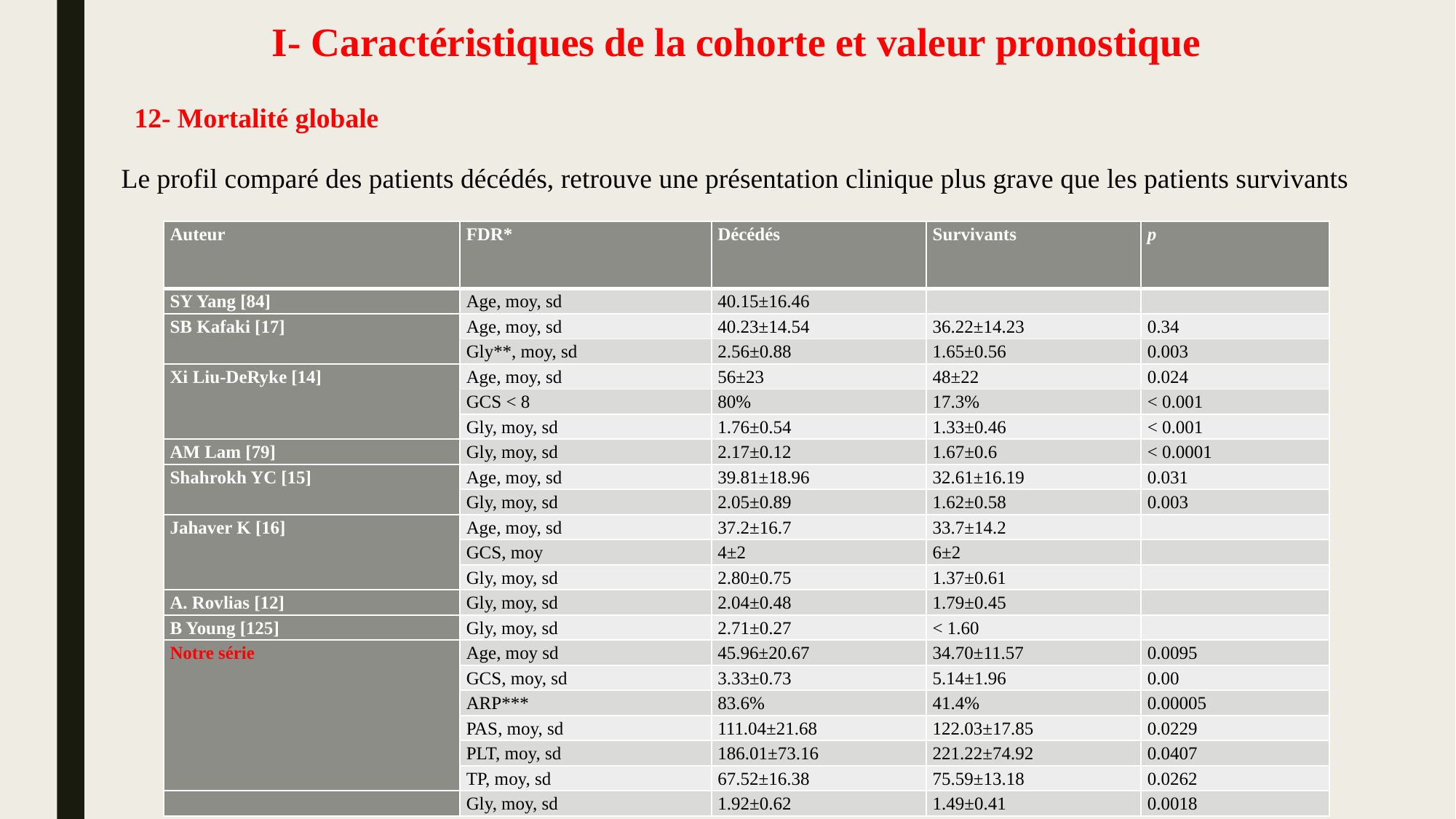

# I- Caractéristiques de la cohorte et valeur pronostique
12- Mortalité globale
Le profil comparé des patients décédés, retrouve une présentation clinique plus grave que les patients survivants
| Auteur | FDR\* | Décédés | Survivants | p |
| --- | --- | --- | --- | --- |
| SY Yang [84] | Age, moy, sd | 40.15±16.46 |  |  |
| SB Kafaki [17] | Age, moy, sd | 40.23±14.54 | 36.22±14.23 | 0.34 |
|  | Gly\*\*, moy, sd | 2.56±0.88 | 1.65±0.56 | 0.003 |
| Xi Liu-DeRyke [14] | Age, moy, sd | 56±23 | 48±22 | 0.024 |
|  | GCS < 8 | 80% | 17.3% | < 0.001 |
|  | Gly, moy, sd | 1.76±0.54 | 1.33±0.46 | < 0.001 |
| AM Lam [79] | Gly, moy, sd | 2.17±0.12 | 1.67±0.6 | < 0.0001 |
| Shahrokh YC [15] | Age, moy, sd | 39.81±18.96 | 32.61±16.19 | 0.031 |
|  | Gly, moy, sd | 2.05±0.89 | 1.62±0.58 | 0.003 |
| Jahaver K [16] | Age, moy, sd | 37.2±16.7 | 33.7±14.2 |  |
|  | GCS, moy | 4±2 | 6±2 |  |
|  | Gly, moy, sd | 2.80±0.75 | 1.37±0.61 |  |
| A. Rovlias [12] | Gly, moy, sd | 2.04±0.48 | 1.79±0.45 |  |
| B Young [125] | Gly, moy, sd | 2.71±0.27 | < 1.60 |  |
| Notre série | Age, moy sd | 45.96±20.67 | 34.70±11.57 | 0.0095 |
|  | GCS, moy, sd | 3.33±0.73 | 5.14±1.96 | 0.00 |
|  | ARP\*\*\* | 83.6% | 41.4% | 0.00005 |
|  | PAS, moy, sd | 111.04±21.68 | 122.03±17.85 | 0.0229 |
|  | PLT, moy, sd | 186.01±73.16 | 221.22±74.92 | 0.0407 |
|  | TP, moy, sd | 67.52±16.38 | 75.59±13.18 | 0.0262 |
|  | Gly, moy, sd | 1.92±0.62 | 1.49±0.41 | 0.0018 |